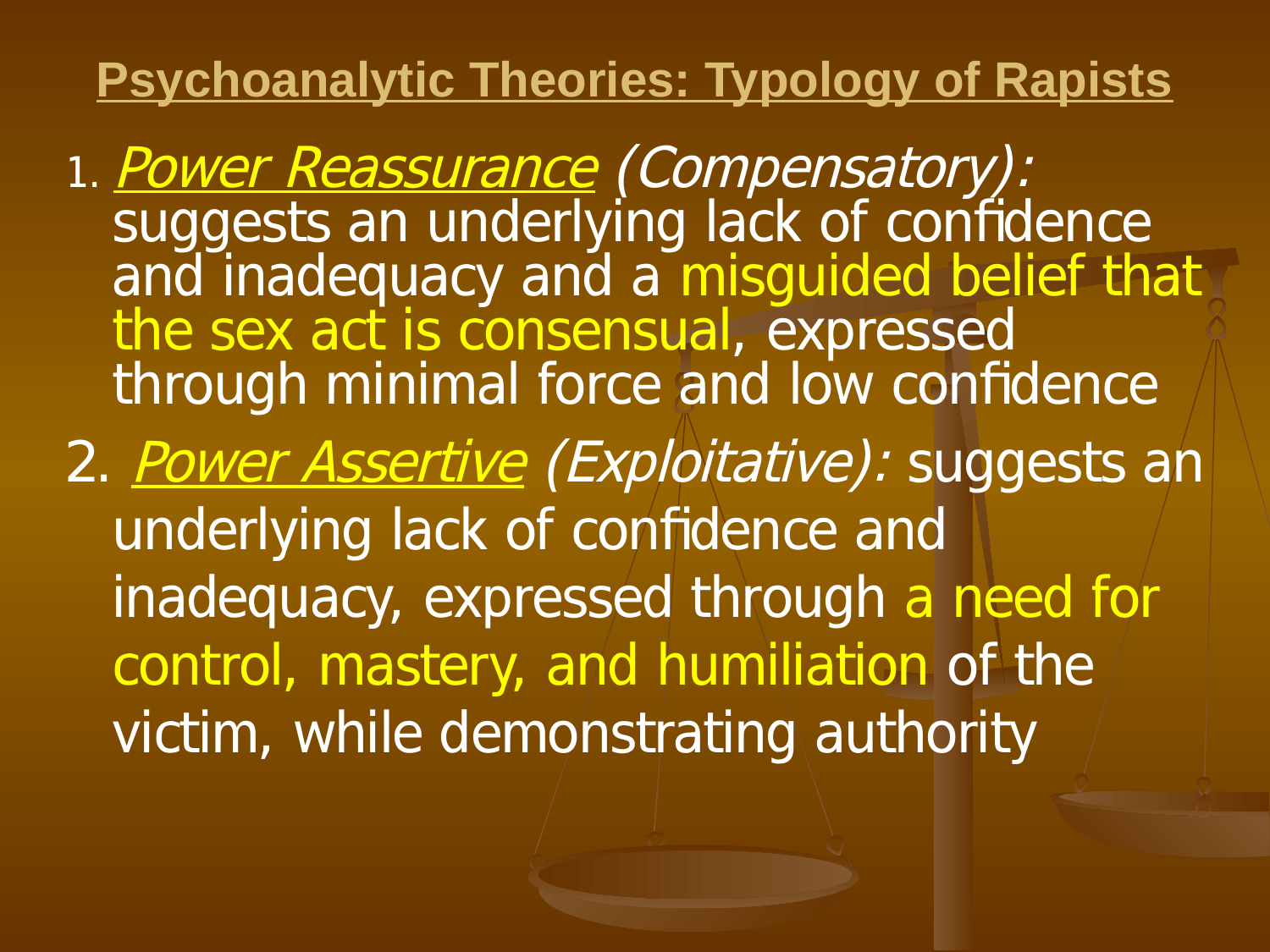

# Psychoanalytic Theories: Typology of Rapists
1. Power Reassurance (Compensatory): suggests an underlying lack of confidence and inadequacy and a misguided belief that the sex act is consensual, expressed through minimal force and low confidence
2. Power Assertive (Exploitative): suggests an underlying lack of confidence and inadequacy, expressed through a need for control, mastery, and humiliation of the victim, while demonstrating authority